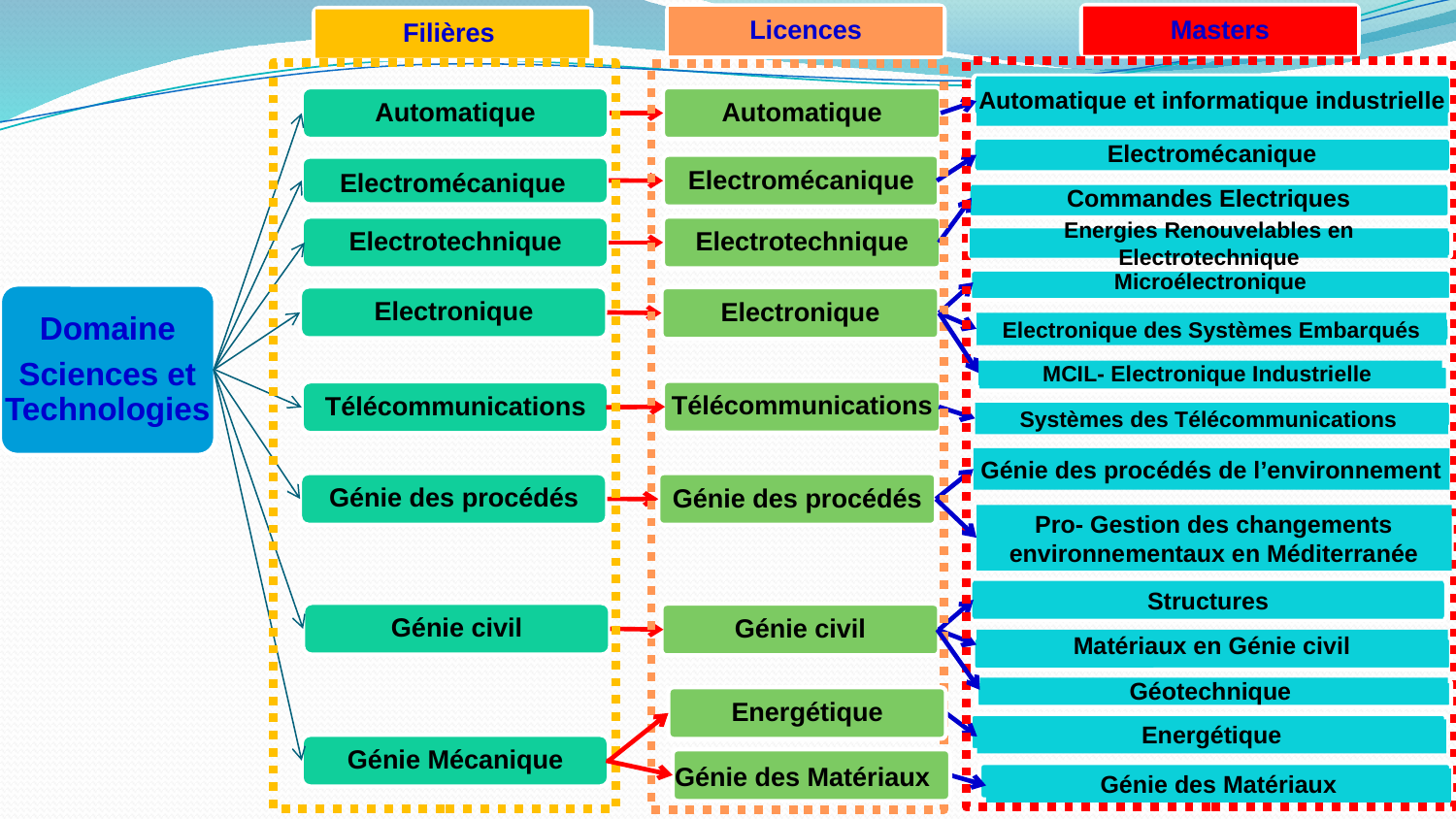

Masters

Licences

Filières
3

Automatique et informatique industrielle

Automatique

Automatique

Electromécanique

Electromécanique

Electromécanique

Commandes Electriques

Electrotechnique

Electrotechnique
Energies Renouvelables en Electrotechnique

Microélectronique

Domaine
Sciences et Technologies

Electronique

Electronique
Electronique des Systèmes Embarqués

MCIL- Electronique Industrielle

Télécommunications

Télécommunications

Systèmes des Télécommunications
Génie des procédés de l’environnement

Génie des procédés

Génie des procédés
Pro- Gestion des changements environnementaux en Méditerranée

Structures

Génie civil

Génie civil
Matériaux en Génie civil

Géotechnique

Energétique

Energétique

Génie Mécanique

Génie des Matériaux

Génie des Matériaux